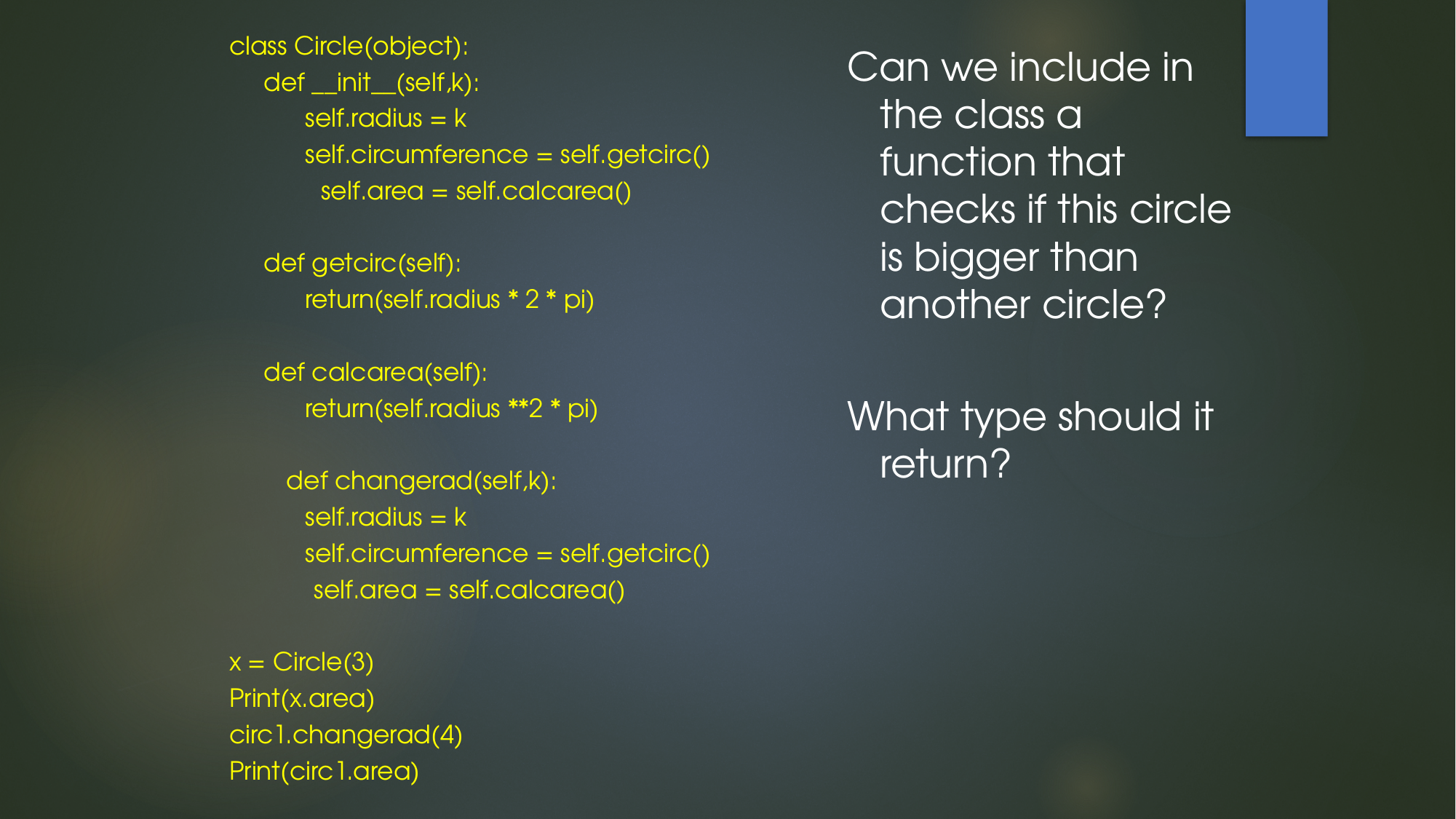

class Circle(object):
     def __init__(self,k):
           self.radius = k
           self.circumference = self.getcirc()
	        self.area = self.calcarea()

     def getcirc(self):
           return(self.radius * 2 * pi)

     def calcarea(self):
           return(self.radius **2 * pi)

	   def changerad(self,k):
           self.radius = k
           self.circumference = self.getcirc()
	       self.area = self.calcarea()

x = Circle(3)
Print(x.area)
circ1.changerad(4)
Print(circ1.area)
Can we include in the class a function that checks if this circle is bigger than another circle?

What type should it return?